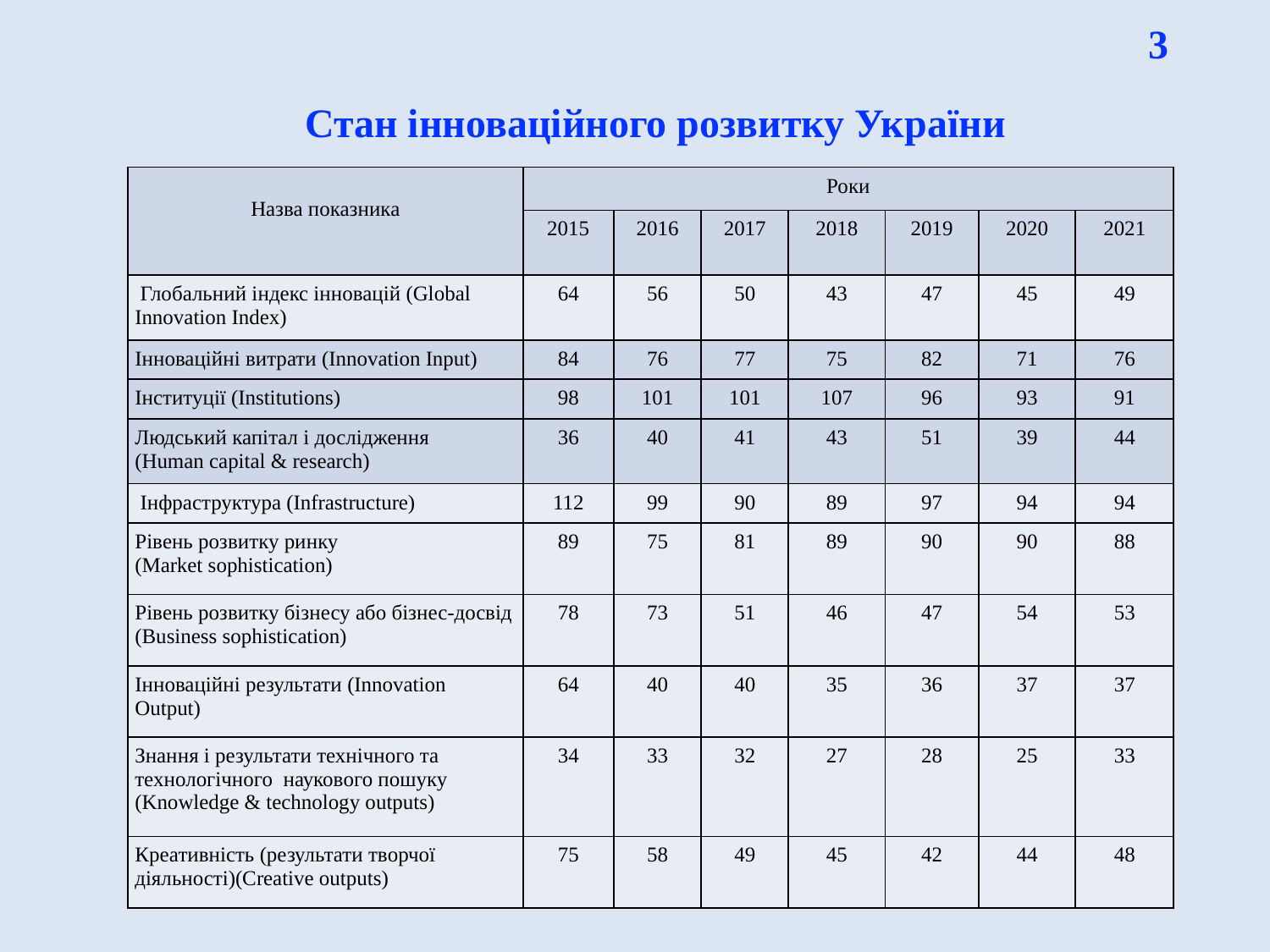

3
 Стан інноваційного розвитку України
| Назва показника | Роки |  |  |  |  |  |  |
| --- | --- | --- | --- | --- | --- | --- | --- |
|  | 2015 | 2016 | 2017 | 2018 | 2019 | 2020 | 2021 |
| Глобальний індекс інновацій (Global Innovation Index) | 64 | 56 | 50 | 43 | 47 | 45 | 49 |
| Інноваційні витрати (Іnnovatіon Іnput) | 84 | 76 | 77 | 75 | 82 | 71 | 76 |
| Інституції (Institutions) | 98 | 101 | 101 | 107 | 96 | 93 | 91 |
| Людський капітал і дослідження (Human capital & research) | 36 | 40 | 41 | 43 | 51 | 39 | 44 |
| Інфраструктура (Infrastructure) | 112 | 99 | 90 | 89 | 97 | 94 | 94 |
| Рівень розвитку ринку (Market sophistication) | 89 | 75 | 81 | 89 | 90 | 90 | 88 |
| Рівень розвитку бізнесу або бізнес-досвід (Business sophistication) | 78 | 73 | 51 | 46 | 47 | 54 | 53 |
| Інноваційні результати (Іnnovatіon Output) | 64 | 40 | 40 | 35 | 36 | 37 | 37 |
| Знання і результати технічного та технологічного наукового пошуку (Knowledge & technology outputs) | 34 | 33 | 32 | 27 | 28 | 25 | 33 |
| Креативність (результати творчої діяльності)(Creative outputs) | 75 | 58 | 49 | 45 | 42 | 44 | 48 |
4